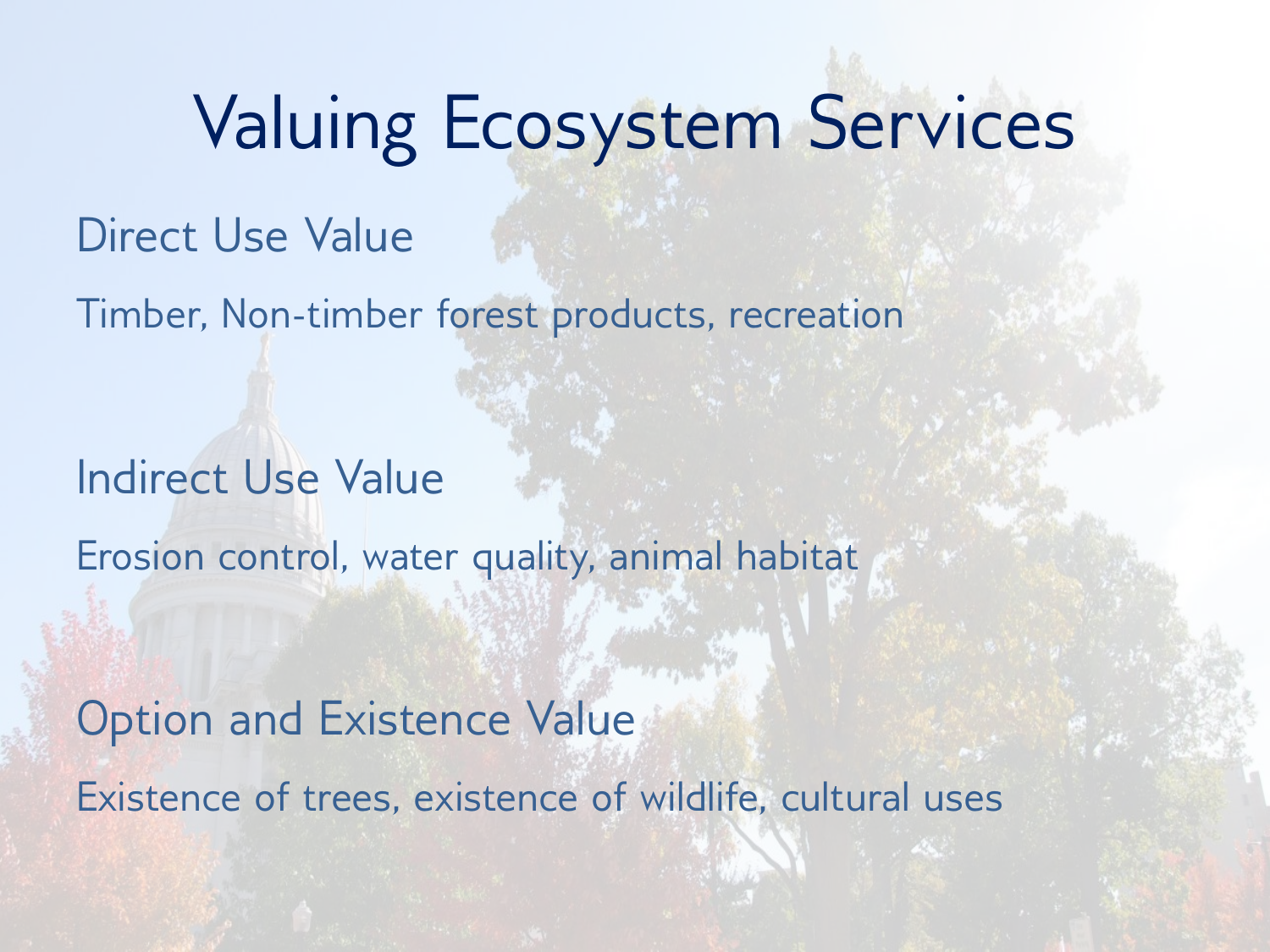

# Valuing Ecosystem Services
Direct Use Value
Timber, Non-timber forest products, recreation

Indirect Use Value
Erosion control, water quality, animal habitat

Option and Existence Value
Existence of trees, existence of wildlife, cultural uses